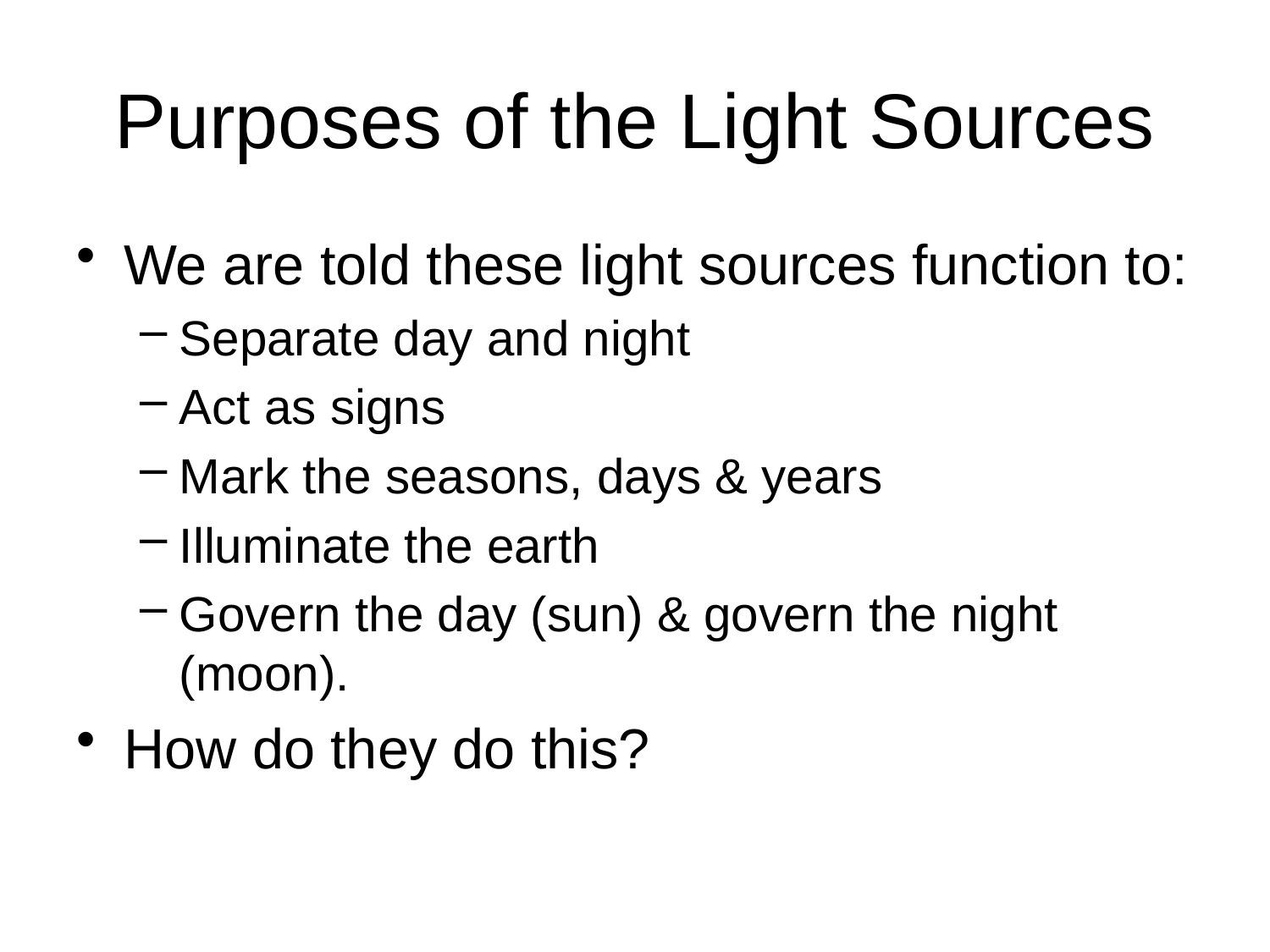

# Purposes of the Light Sources
We are told these light sources function to:
Separate day and night
Act as signs
Mark the seasons, days & years
Illuminate the earth
Govern the day (sun) & govern the night (moon).
How do they do this?